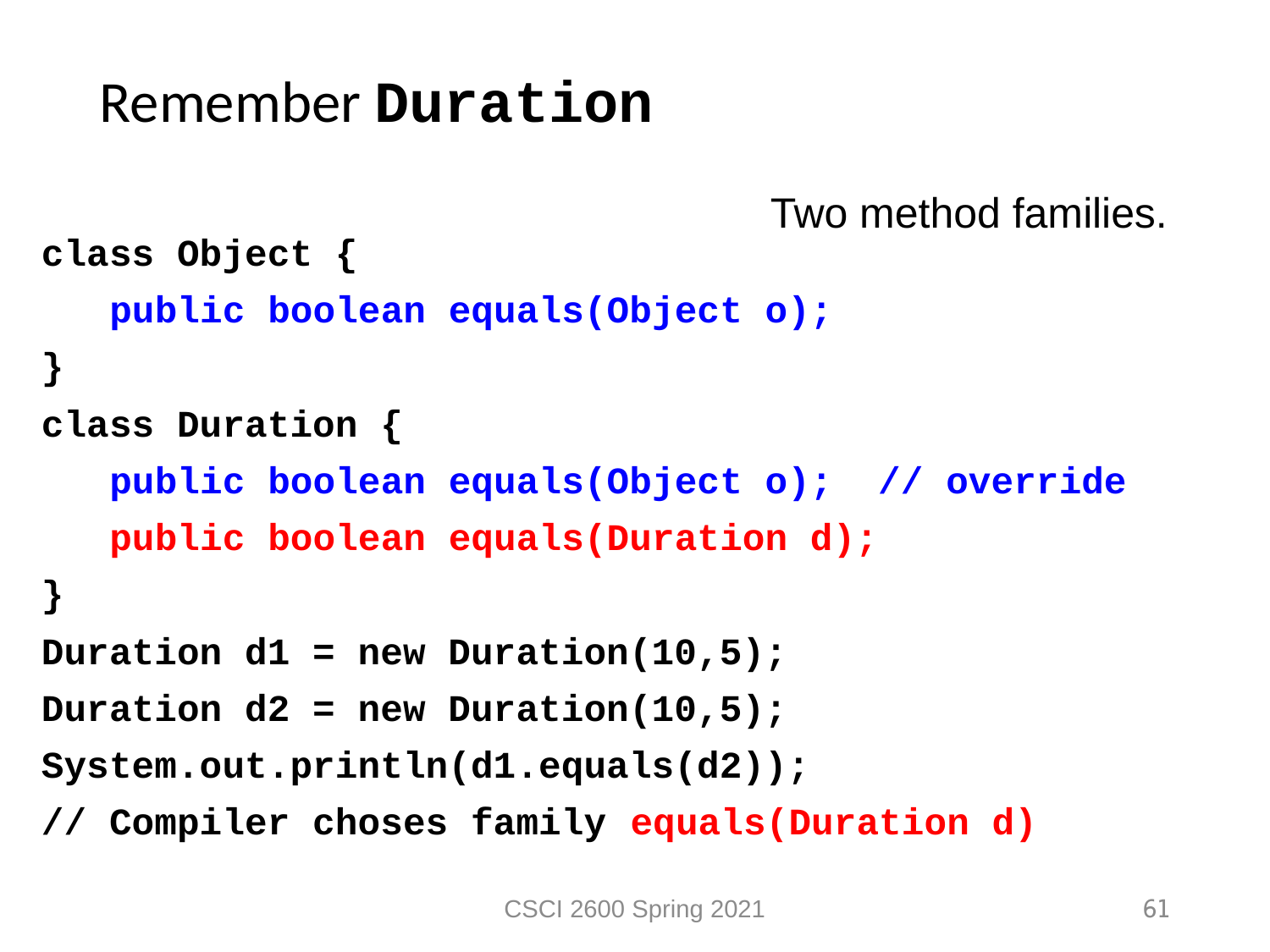

Remember Duration
Two method families.
class Object {
   public boolean equals(Object o);
}
class Duration {
   public boolean equals(Object o);  // override
   public boolean equals(Duration d);
}
Duration d1 = new Duration(10,5);
Duration d2 = new Duration(10,5);
System.out.println(d1.equals(d2));
// Compiler choses family equals(Duration d)
CSCI 2600 Spring 2021
61